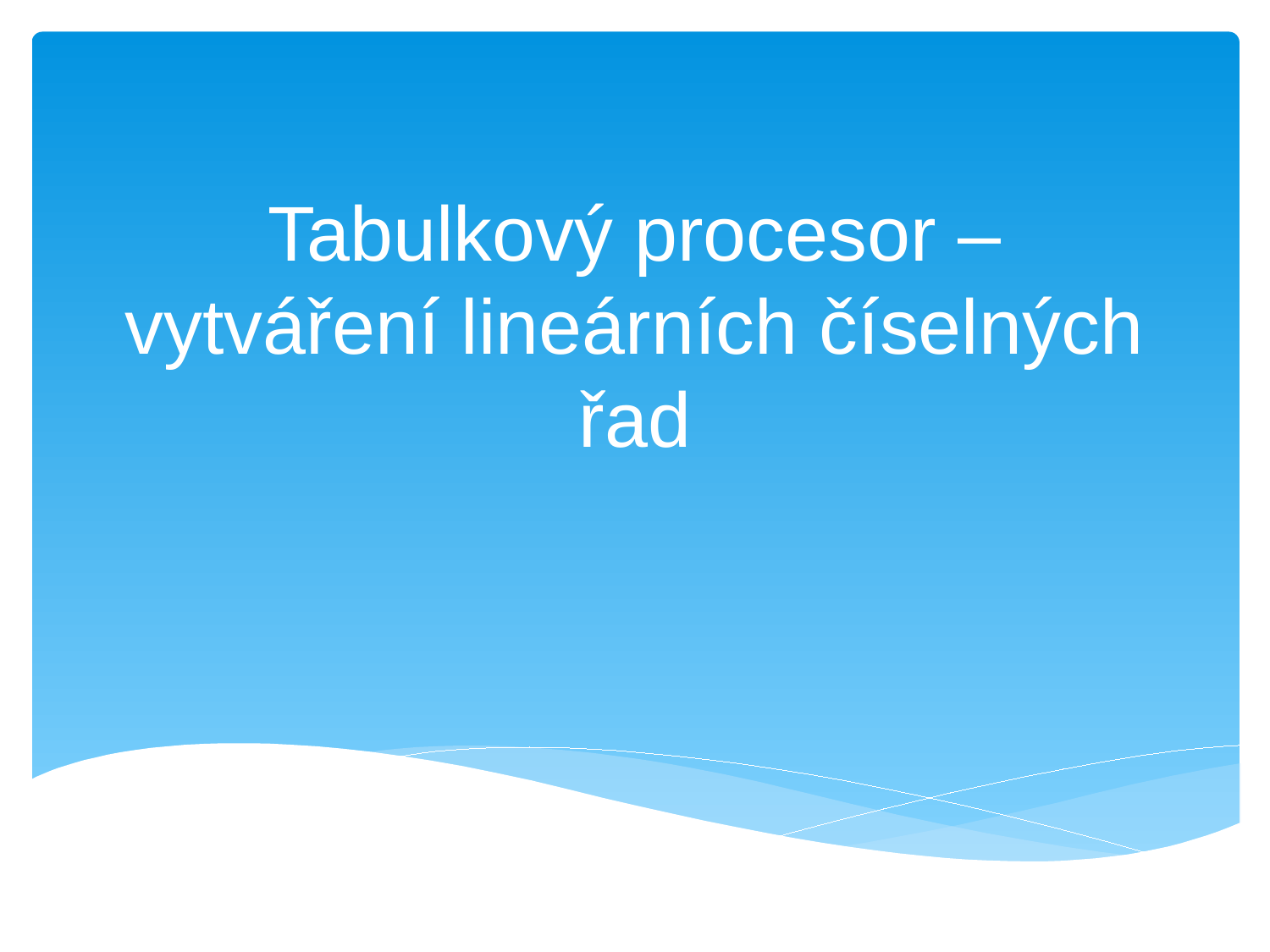

# Tabulkový procesor – vytváření lineárních číselných řad